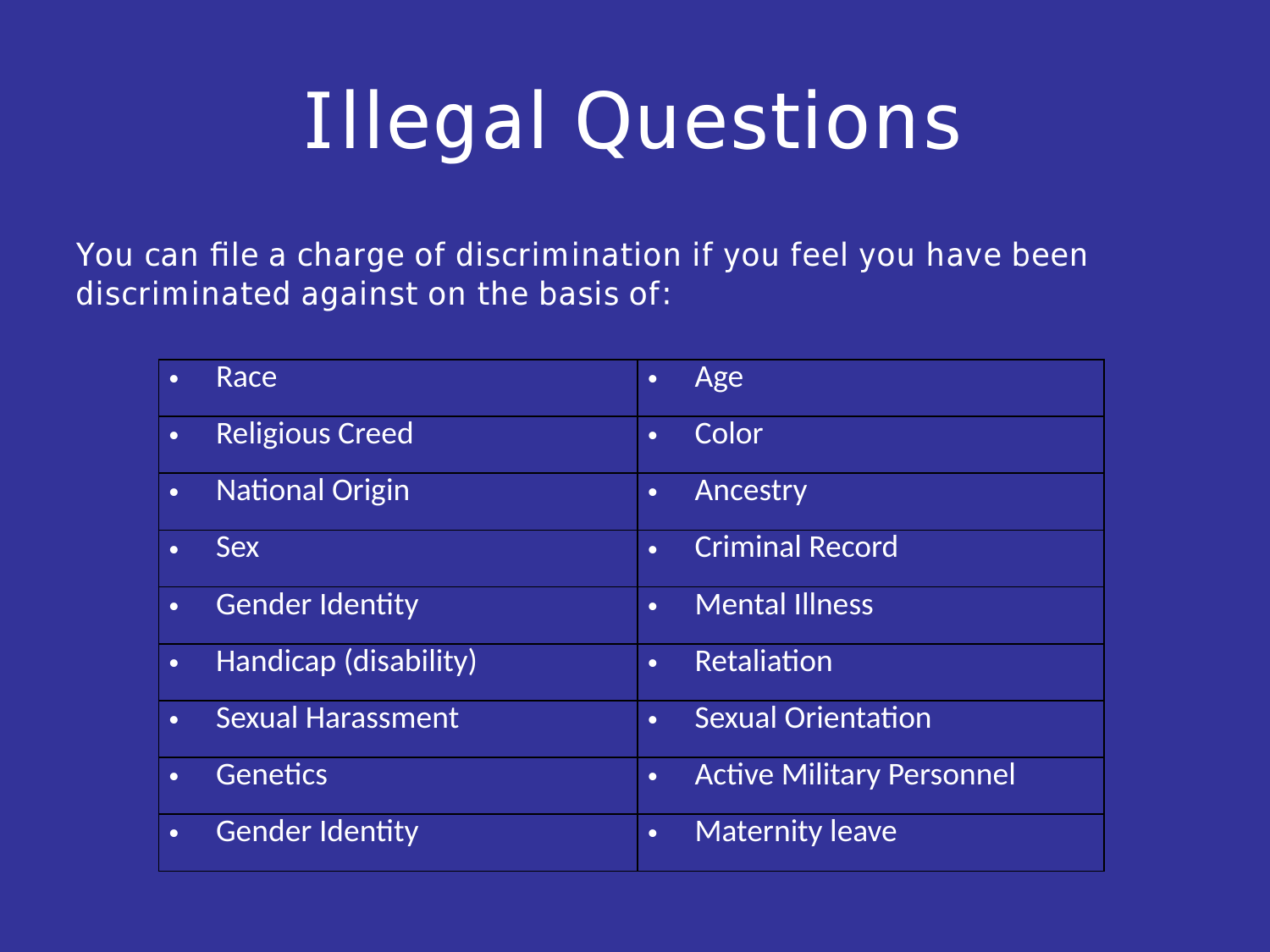

# Illegal Questions

You can file a charge of discrimination if you feel you have been discriminated against on the basis of:

| Race | Age |
| --- | --- |
| Religious Creed | Color |
| National Origin | Ancestry |
| Sex | Criminal Record |
| Gender Identity | Mental Illness |
| Handicap (disability) | Retaliation |
| Sexual Harassment | Sexual Orientation |
| Genetics | Active Military Personnel |
| Gender Identity | Maternity leave |